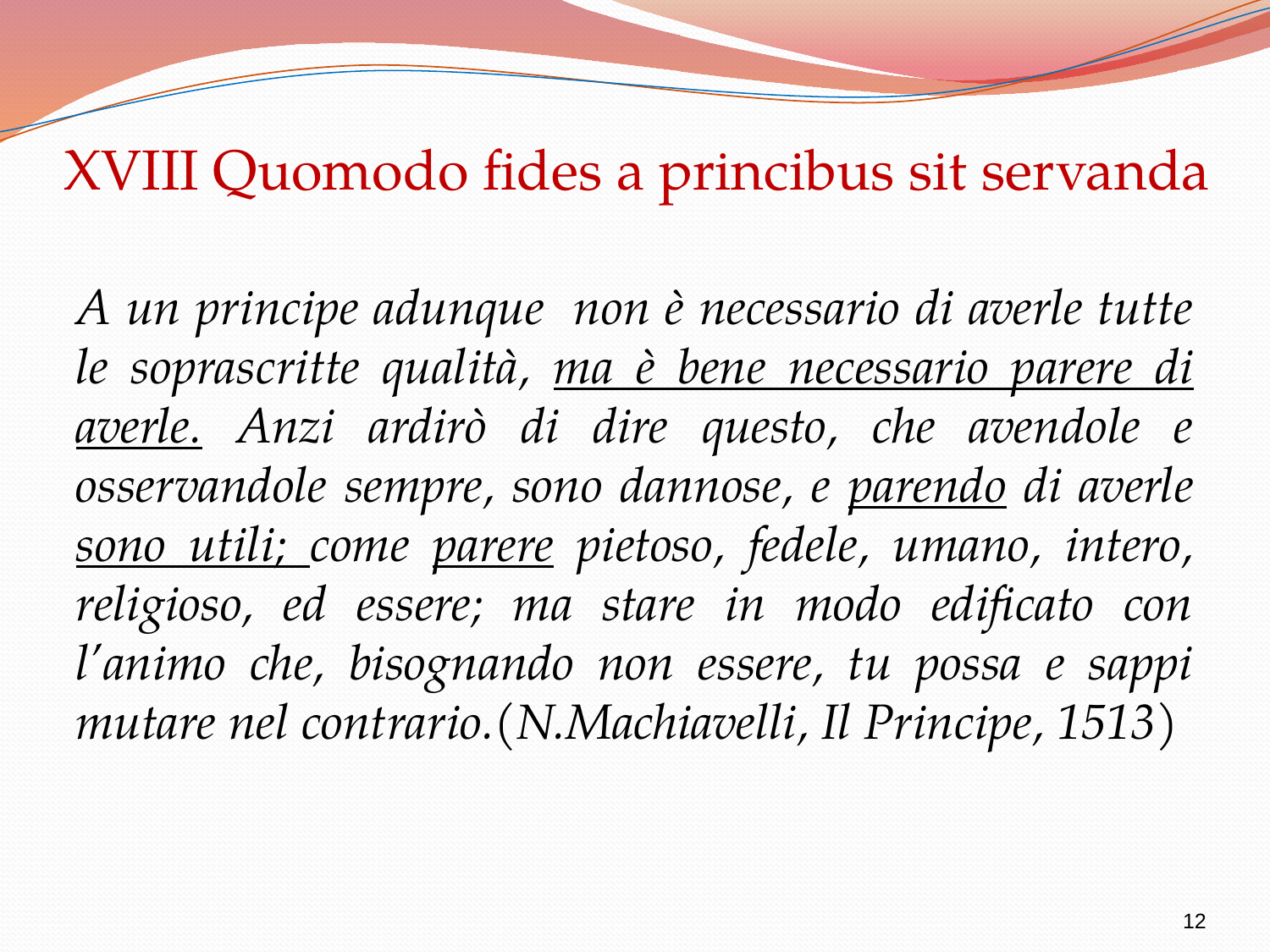

# XVIII Quomodo fides a princibus sit servanda
A un principe adunque  non è necessario di averle tutte le soprascritte qualità, ma è bene necessario parere di averle. Anzi ardirò di dire questo, che avendole e osservandole sempre, sono dannose, e parendo di averle sono utili; come parere pietoso, fedele, umano, intero, religioso, ed essere; ma stare in modo edificato con l’animo che, bisognando non essere, tu possa e sappi mutare nel contrario.(N.Machiavelli, Il Principe, 1513)

12